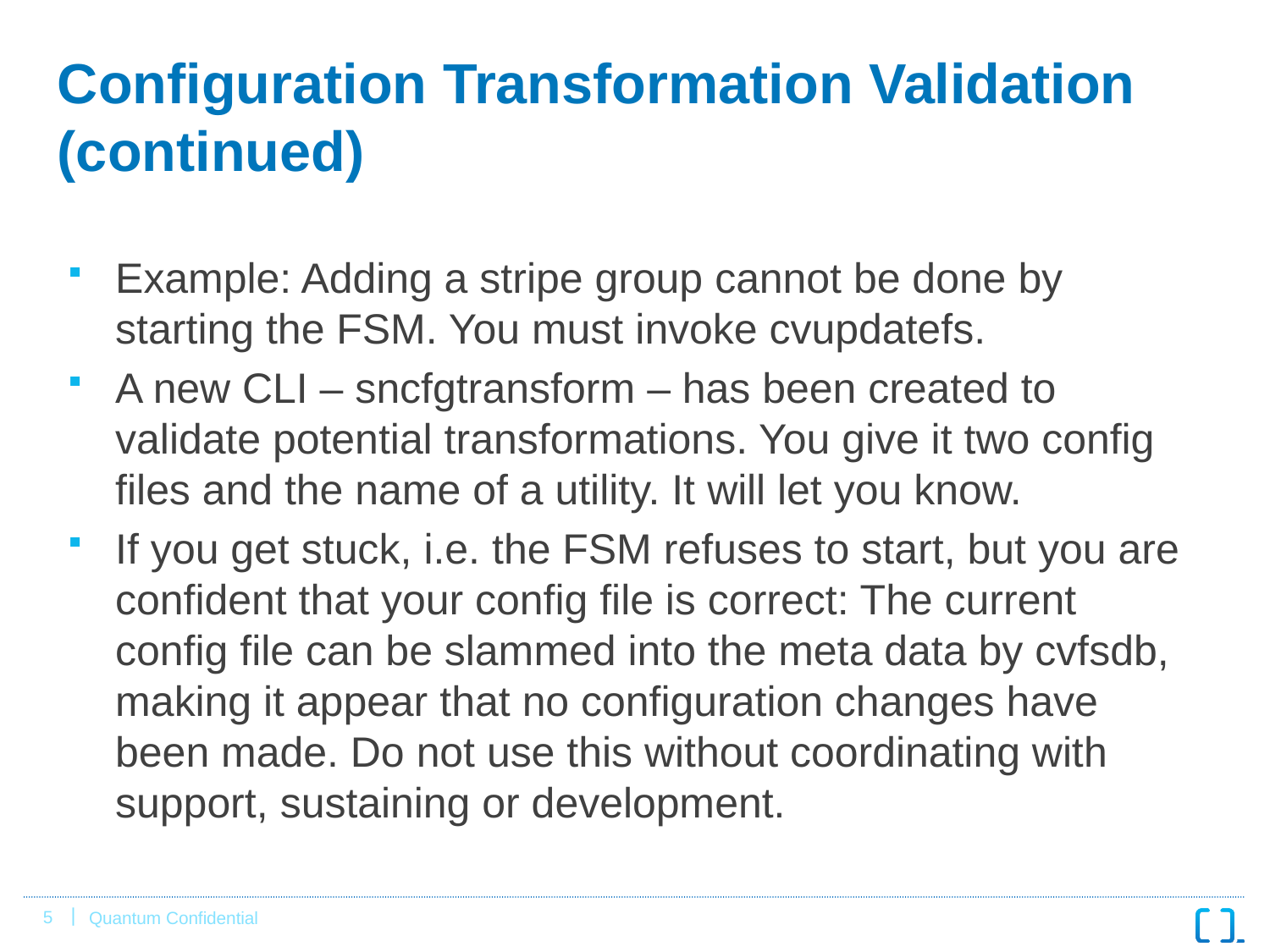

# Configuration Transformation Validation (continued)
Example: Adding a stripe group cannot be done by starting the FSM. You must invoke cvupdatefs.
A new CLI – sncfgtransform – has been created to validate potential transformations. You give it two config files and the name of a utility. It will let you know.
If you get stuck, i.e. the FSM refuses to start, but you are confident that your config file is correct: The current config file can be slammed into the meta data by cvfsdb, making it appear that no configuration changes have been made. Do not use this without coordinating with support, sustaining or development.